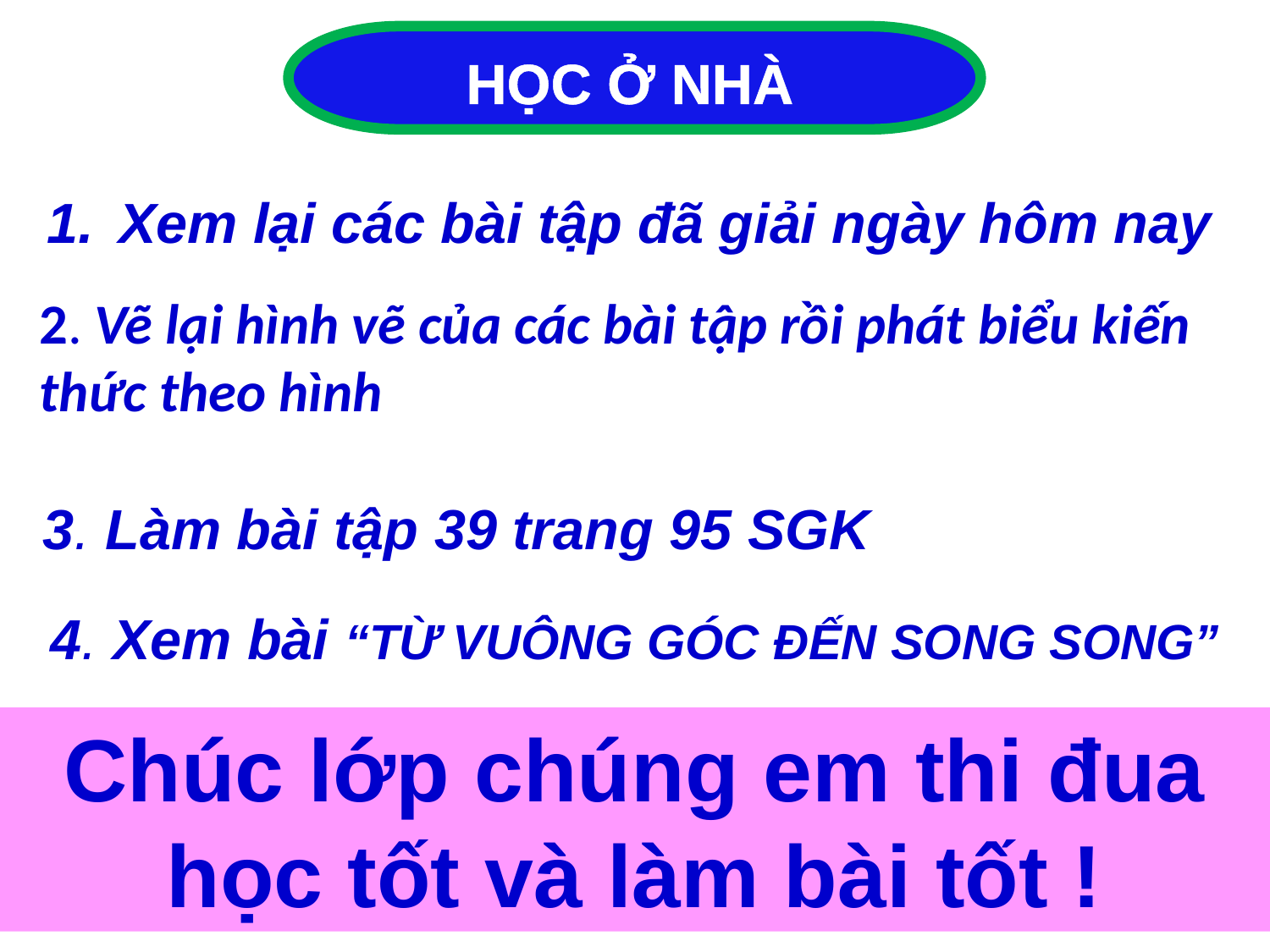

HỌC Ở NHÀ
Xem lại các bài tập đã giải ngày hôm nay
2. Vẽ lại hình vẽ của các bài tập rồi phát biểu kiến thức theo hình
3. Làm bài tập 39 trang 95 SGK
4. Xem bài “TỪ VUÔNG GÓC ĐẾN SONG SONG”
Chúc lớp chúng em thi đua học tốt và làm bài tốt !